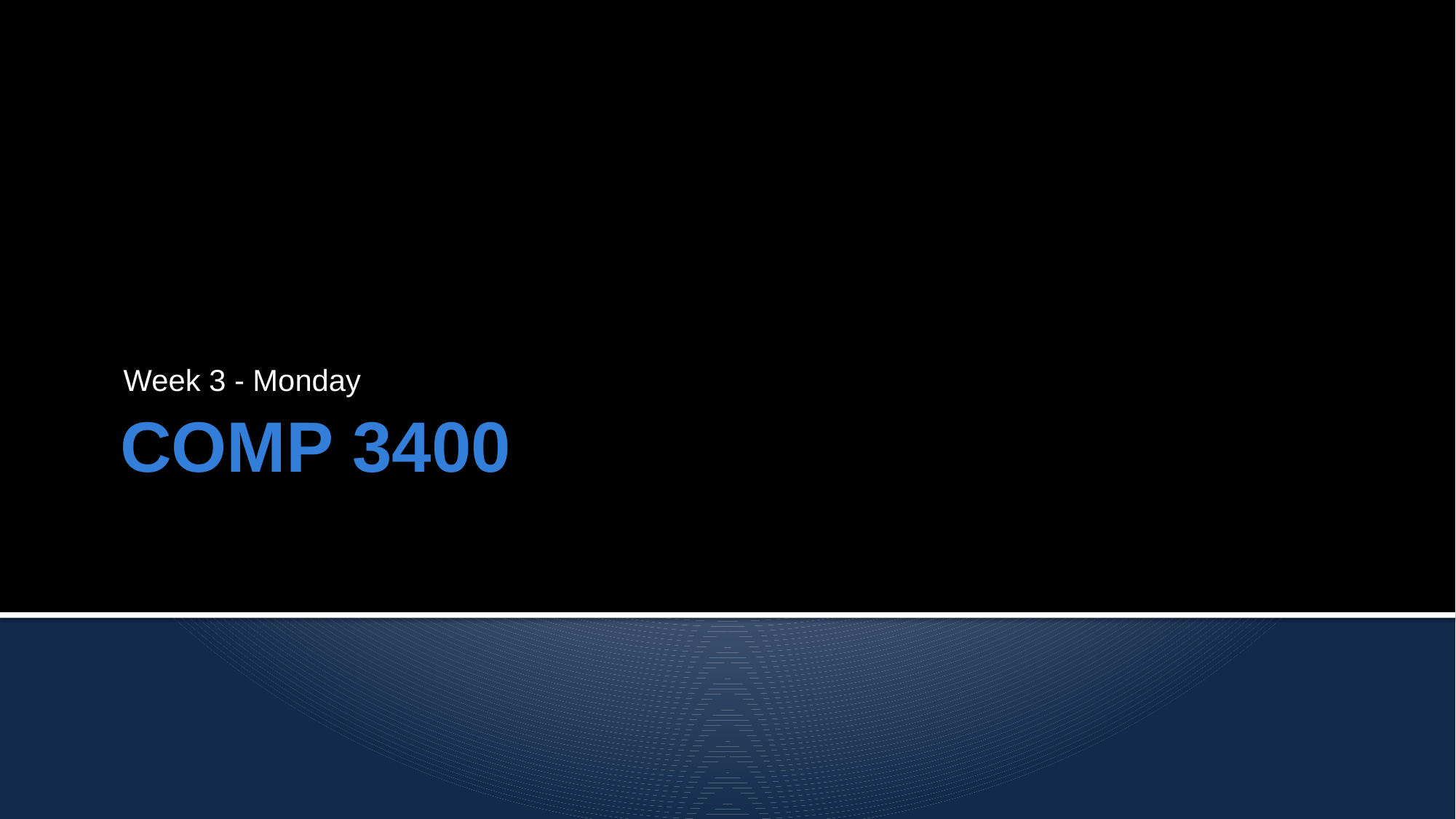

Week 3 - Monday
# COMP 3400